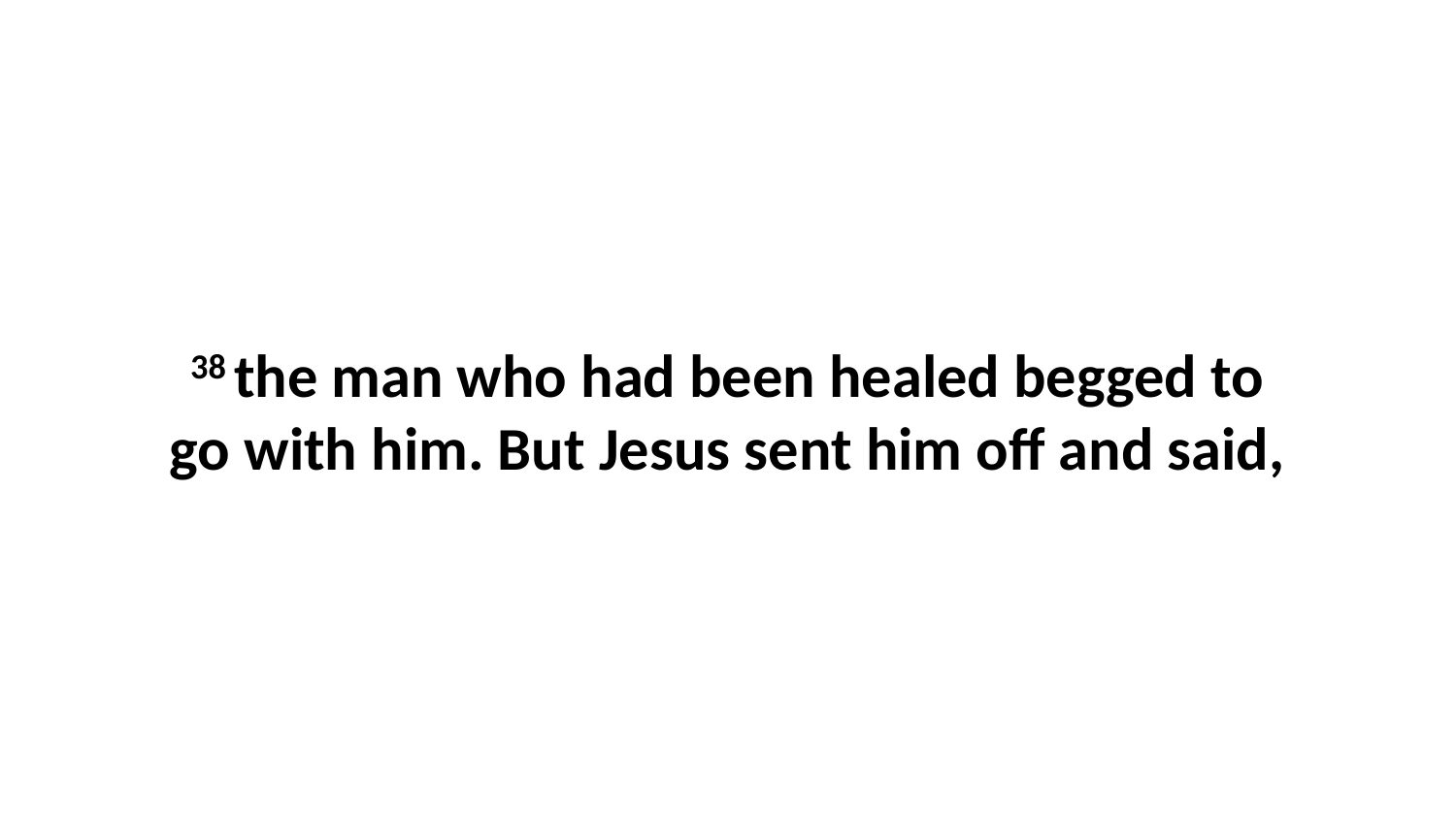

38 the man who had been healed begged to go with him. But Jesus sent him off and said,